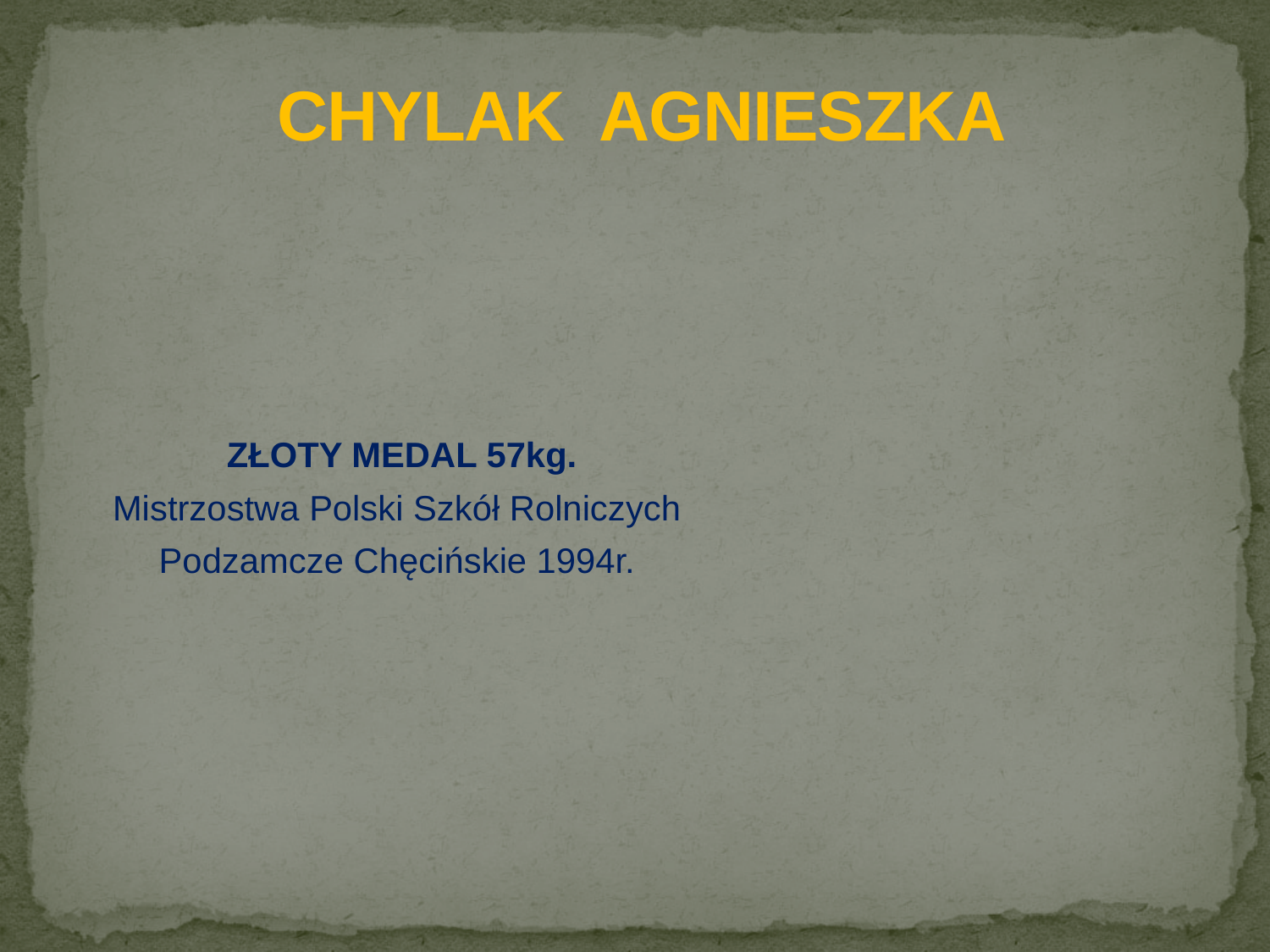

# CHYLAK  AGNIESZKA

ZŁOTY MEDAL 57kg.
Mistrzostwa Polski Szkół Rolniczych
Podzamcze Chęcińskie 1994r.